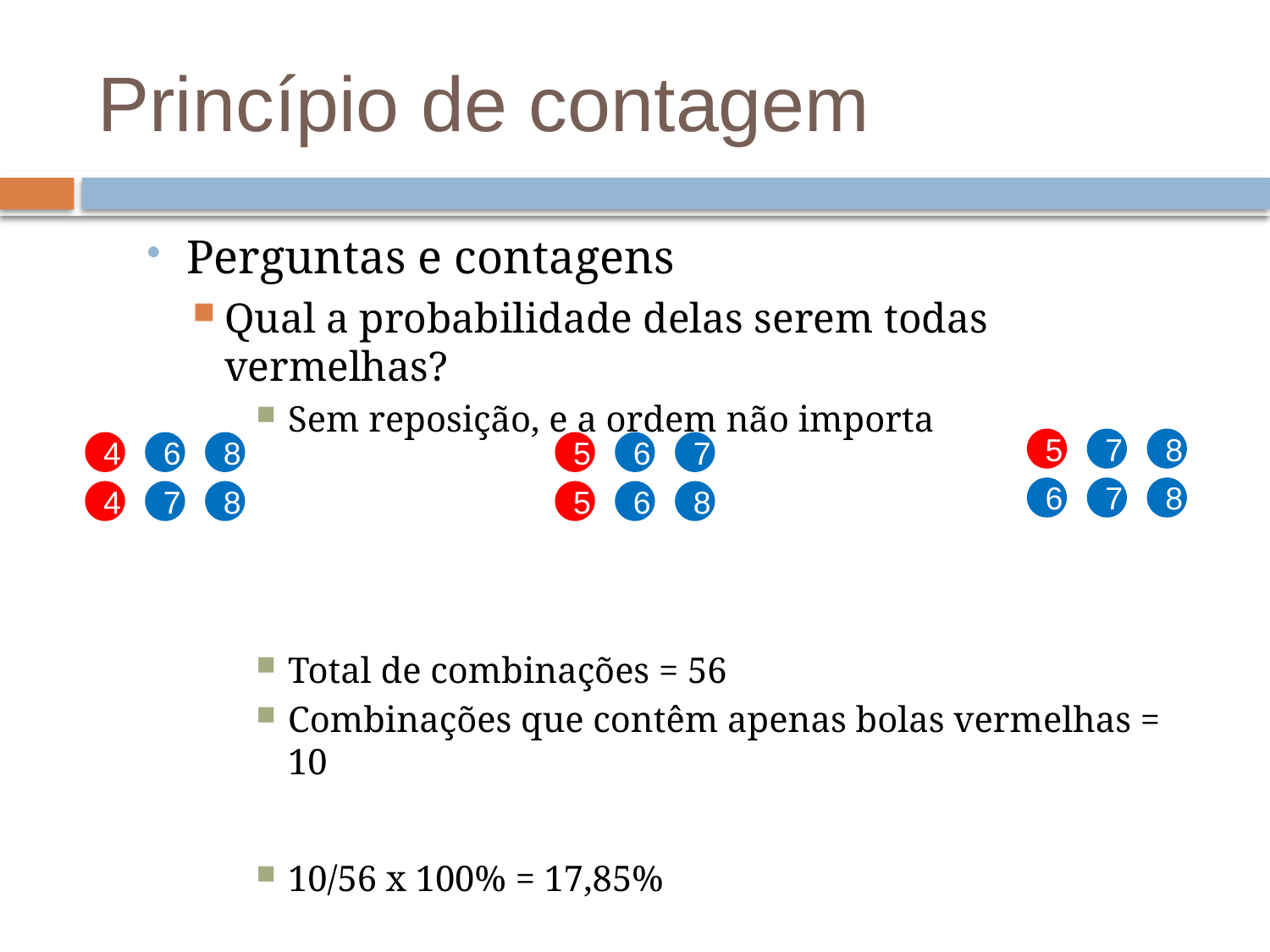

# Princípio de contagem
Perguntas e contagens
Qual a probabilidade delas serem todas vermelhas?
Sem reposição, e a ordem não importa

Total de combinações = 56
Combinações que contêm apenas bolas vermelhas = 10

10/56 x 100% = 17,85%
5
7
8
4
6
8
5
6
7
6
7
8
4
7
8
5
6
8